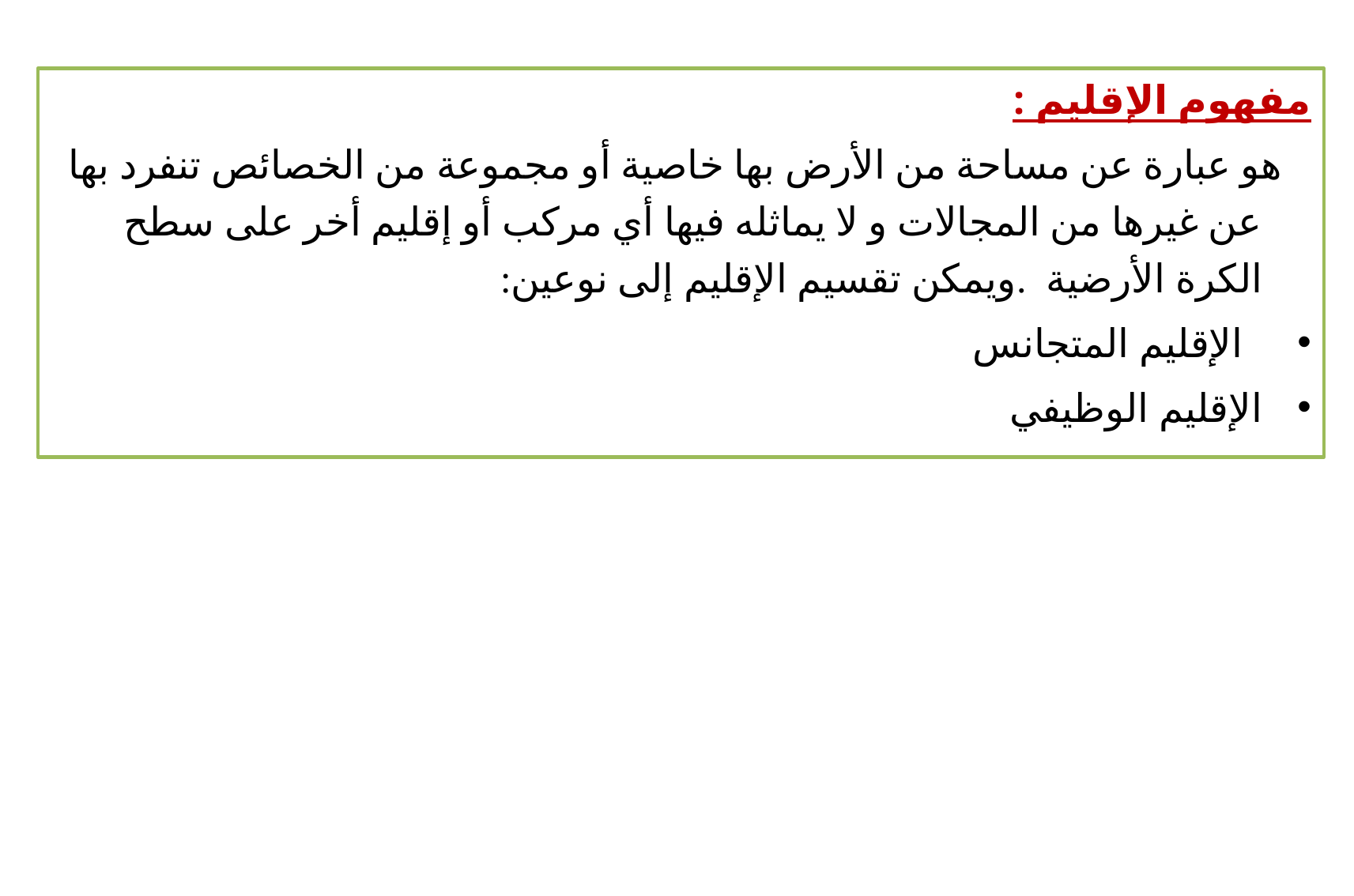

مفهوم الإقليم :
   هو عبارة عن مساحة من الأرض بها خاصية أو مجموعة من الخصائص تنفرد بها عن غيرها من المجالات و لا يماثله فيها أي مركب أو إقليم أخر على سطح الكرة الأرضية  .ويمكن تقسيم الإقليم إلى نوعين:
  الإقليم المتجانس
الإقليم الوظيفي